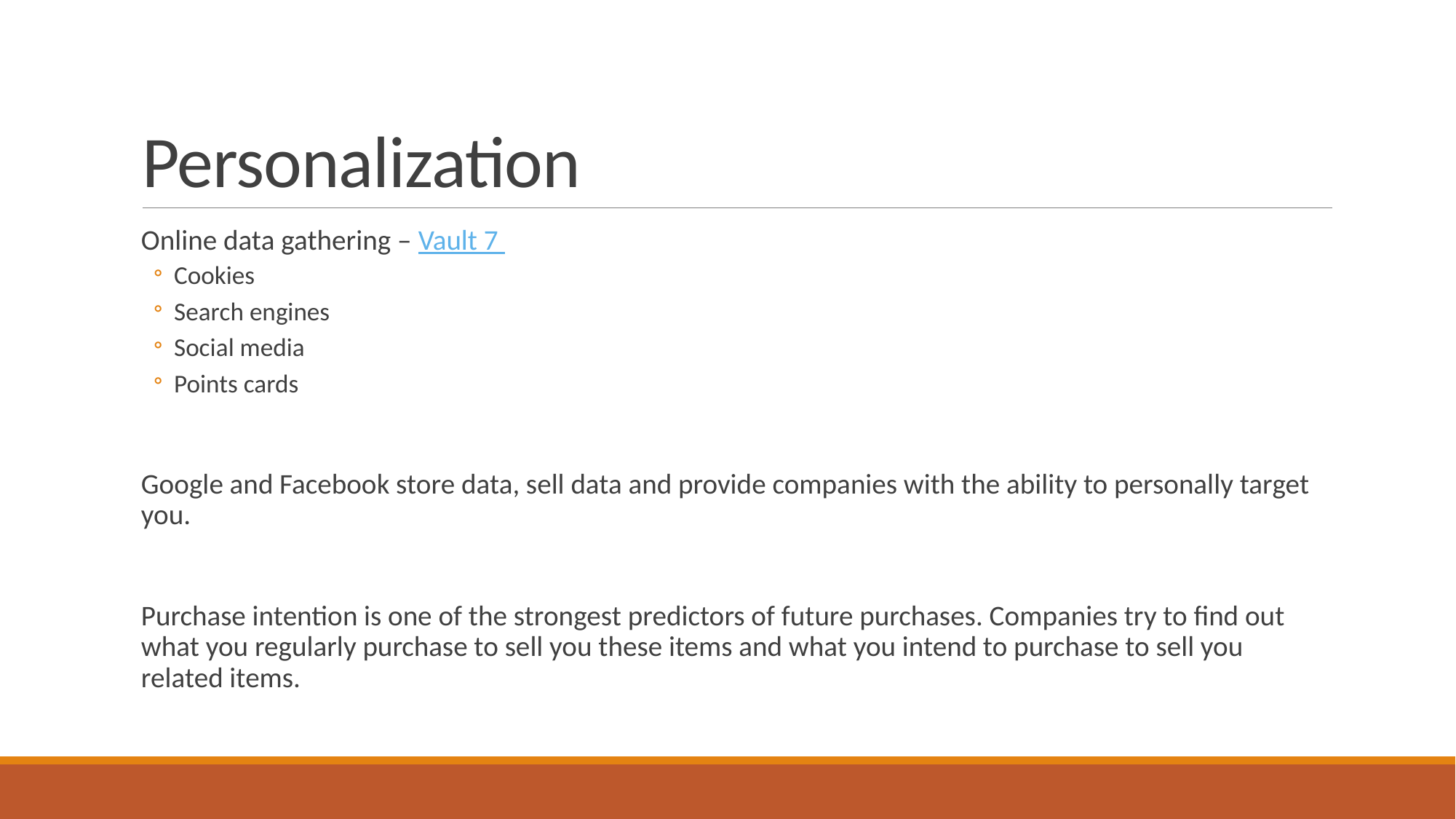

# Personalization
Online data gathering – Vault 7
Cookies
Search engines
Social media
Points cards

Google and Facebook store data, sell data and provide companies with the ability to personally target you.

Purchase intention is one of the strongest predictors of future purchases. Companies try to find out what you regularly purchase to sell you these items and what you intend to purchase to sell you related items.